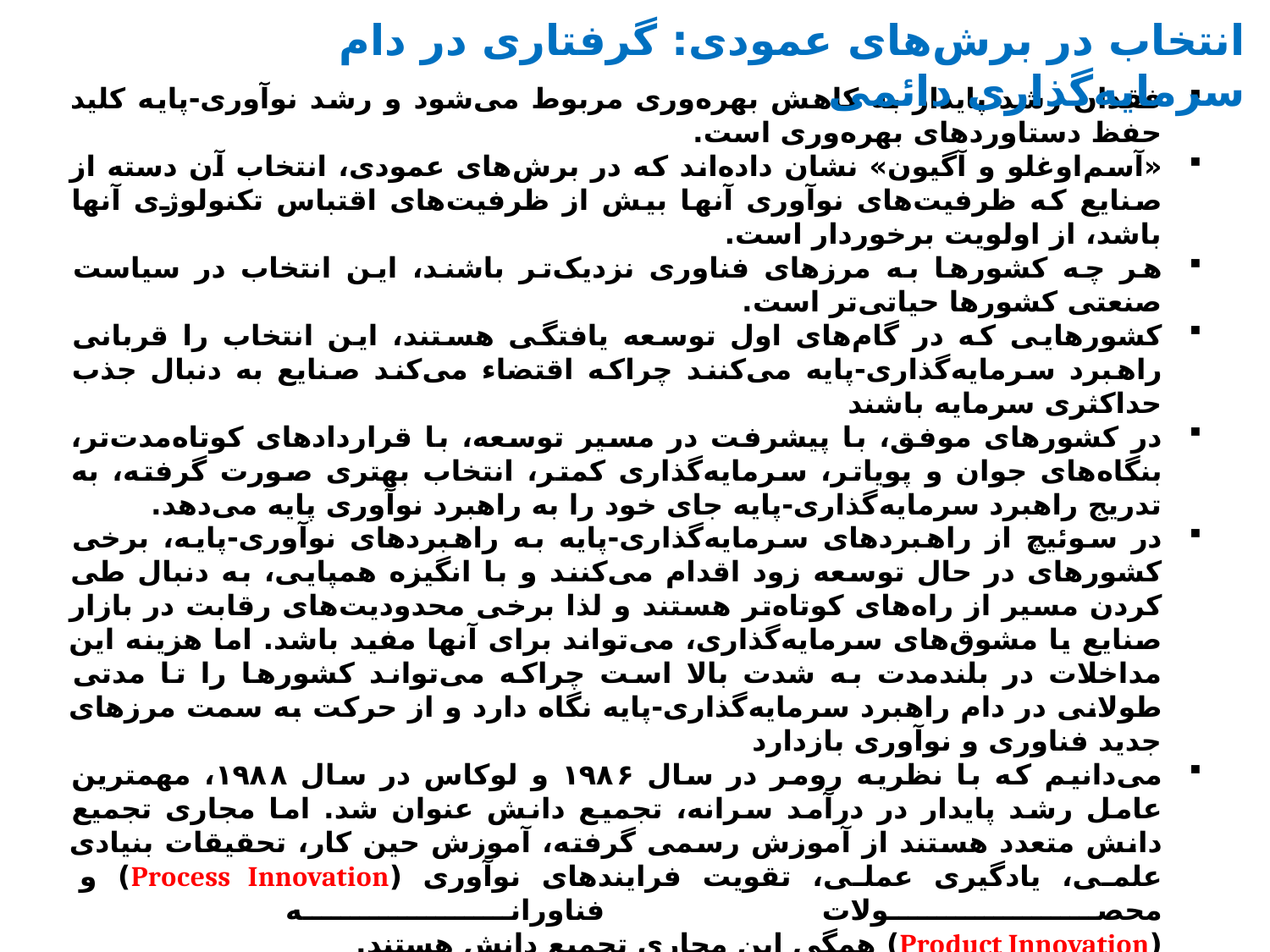

انتخاب در برش‌های عمودی: گرفتاری در دام سرمایه‌گذاری دائمی
فقدان رشد پایدار به کاهش بهره‌وری مربوط می‌شود و رشد نوآوری-پایه کلید حفظ دستاوردهای بهره‌وری است.
«آسم‌اوغلو و آگیون» نشان داده‌اند که در برش‌های عمودی، انتخاب آن دسته از صنایع که ظرفیت‌های نوآوری آنها بیش از ظرفیت‌های اقتباس تکنولوژی آنها باشد، از اولویت برخوردار است.
هر چه کشورها به مرزهای فناوری نزدیک‌تر باشند، این انتخاب در سیاست صنعتی کشورها حیاتی‌تر است.
کشورهایی که در گام‌های اول توسعه یافتگی هستند، این انتخاب را قربانی راهبرد سرمایه‌گذاری-پایه می‌کنند چراکه اقتضاء می‌کند صنایع به دنبال جذب حداکثری سرمایه باشند
در کشورهای موفق، با پیشرفت در مسیر توسعه، با قراردادهای کوتاه‌مدت‌تر، بنگاه‌های جوان و پویاتر، سرمایه‌گذاری کمتر، انتخاب بهتری صورت گرفته، به تدریج راهبرد سرمایه‌گذاری-پایه جای خود را به راهبرد نوآوری پایه می‌دهد.
در سوئیچ از راهبردهای سرمایه‌گذاری-پایه به راهبردهای نوآوری-پایه، برخی کشورهای در حال توسعه زود اقدام می‌کنند و با انگیزه همپایی، به دنبال طی کردن مسیر از راه‌های کوتاه‌تر هستند و لذا برخی محدودیت‌های رقابت در بازار صنایع یا مشوق‌های سرمایه‌گذاری، می‌تواند برای آنها مفید باشد. اما هزینه این مداخلات در بلندمدت به شدت بالا است چراکه می‌تواند کشورها را تا مدتی طولانی در دام راهبرد سرمایه‌گذاری-پایه نگاه دارد و از حرکت به سمت مرزهای جدید فناوری و نوآوری بازدارد
می‌دانیم که با نظریه رومر در سال ۱۹۸۶ و لوکاس در سال ۱۹۸۸، مهمترین عامل رشد پایدار در درآمد سرانه، تجمیع دانش عنوان شد. اما مجاری تجمیع دانش متعدد هستند از آموزش رسمی گرفته، آموزش حین کار، تحقیقات بنیادی علمی، یادگیری عملی، تقویت فرایندهای نوآوری (Process Innovation) و محصولات فناورانه
(Product Innovation)‌ همگی این مجاری تجمیع دانش هستند.
آگیون در ۱۹۹۲ بر مجرای جدیدی از تجیمع دانش تاکید کردند که کمتر در نظریه‌های رشد درون‌زا مورد توجه قرار گرفته بود: نوآوری‌های صنعتی ارتقاء دهنده کیفیت محصولات. از نظر آگیون در مقاله تخریب خلاقانه اینکه محصولات صنعتی جدید ایجاد فضای منسوخ‌شدگی محصولات قبلی را می‌کند، همین منسوخ شدن نماد مختصات عمومی فرایند رشد است، اینکه پیشرفت در بطن خودش هم خسارت دارد و هم منفعت و لذا اسمش را تخریب خلاقانه می‌گذارد
از آن به بعد با نظریه هازمن و رودریک (۲۰۰۷) روی پیچیدگی صادراتی اثرات رشد بلندمدت سیاست‌های صنعتی در این زمینه مورد تاکید قرار گرفت و بعد حسنف در این راستا به نظریه‌های جدید می‌رسد